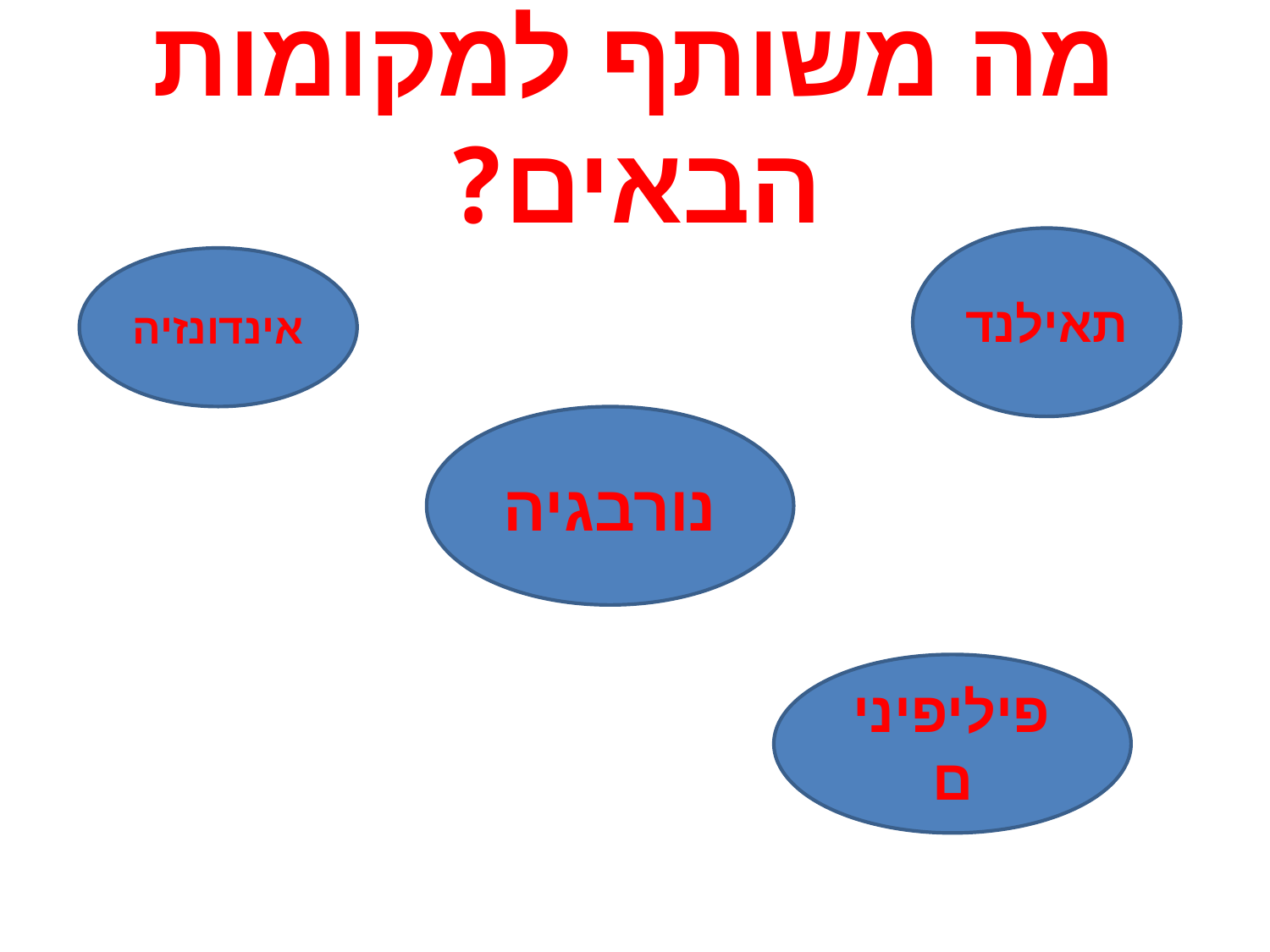

# מה משותף למקומות הבאים?

תאילנד
אינדונזיה
נורבגיה
פיליפינים